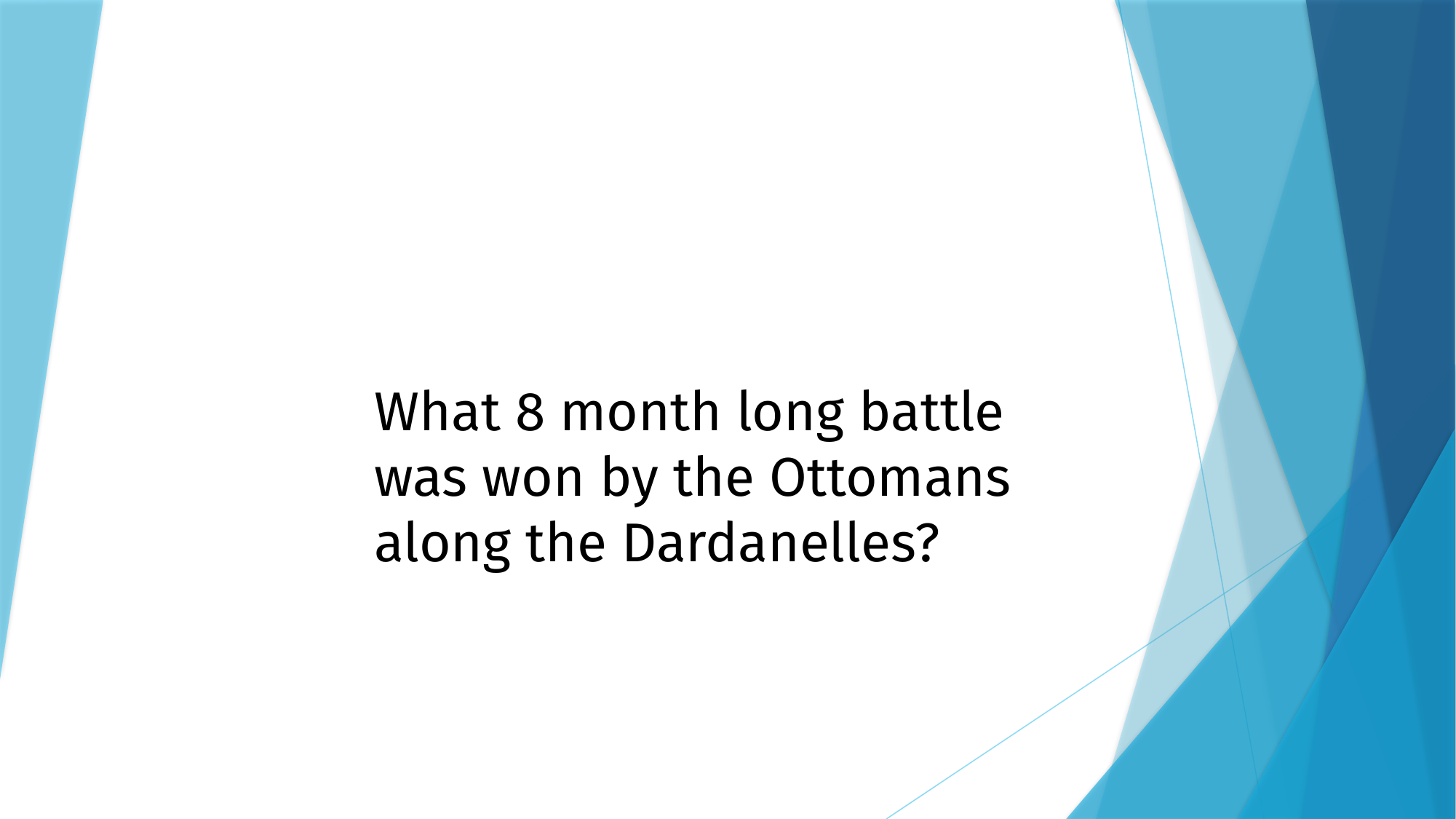

What 8 month long battle was won by the Ottomans along the Dardanelles?